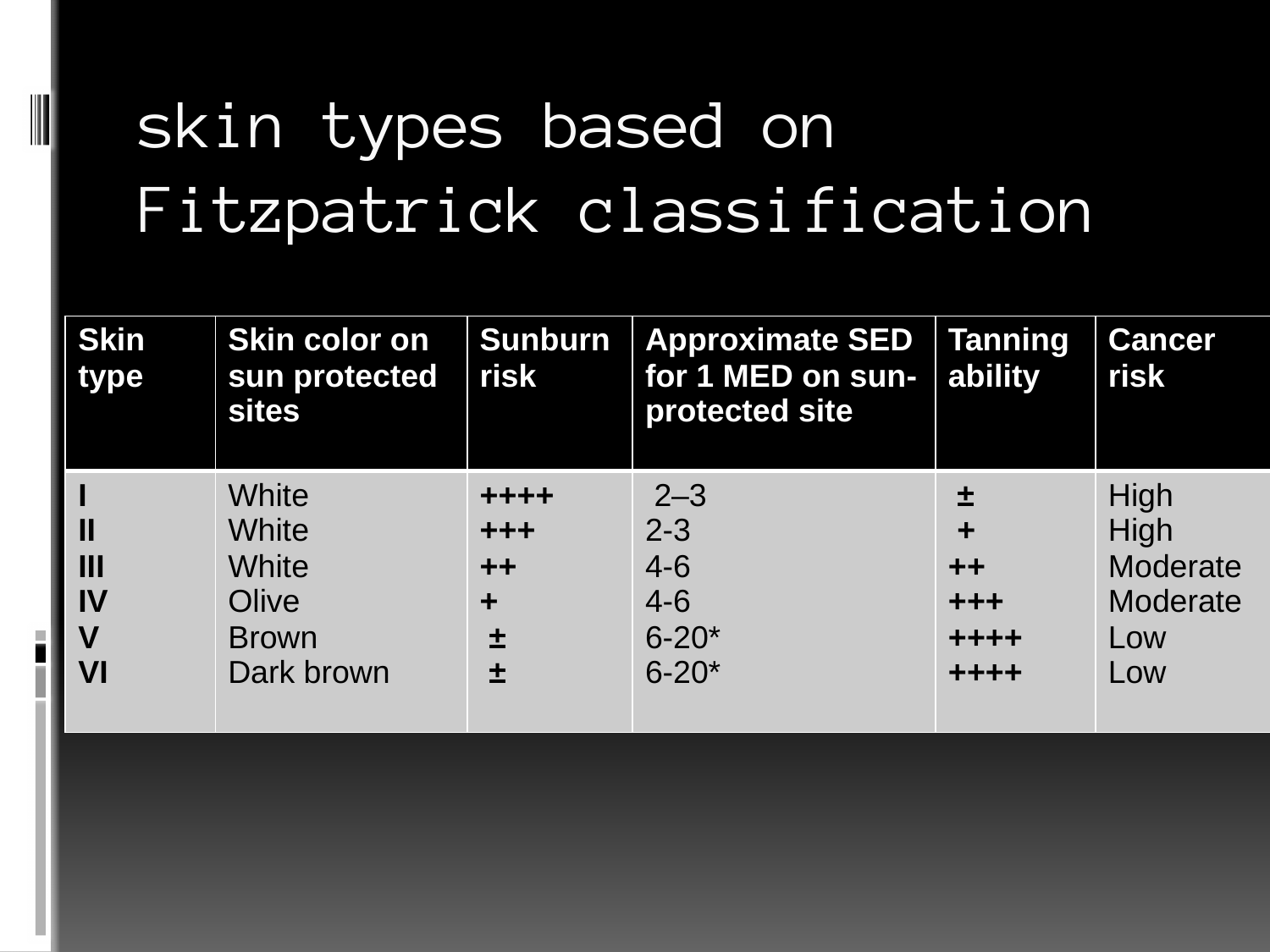

# skin types based on Fitzpatrick classification
| Skin type | Skin color on sun protected sites | Sunburn risk | Approximate SED for 1 MED on sun‐protected site | Tanning ability | Cancer risk |
| --- | --- | --- | --- | --- | --- |
| I II III IV V VI | White White White Olive Brown Dark brown | ++++ +++ ++ + ± ± | 2–3 2-3 4-6 4-6 6-20\* 6-20\* | ± + ++ +++ ++++ ++++ | High High Moderate Moderate Low Low |